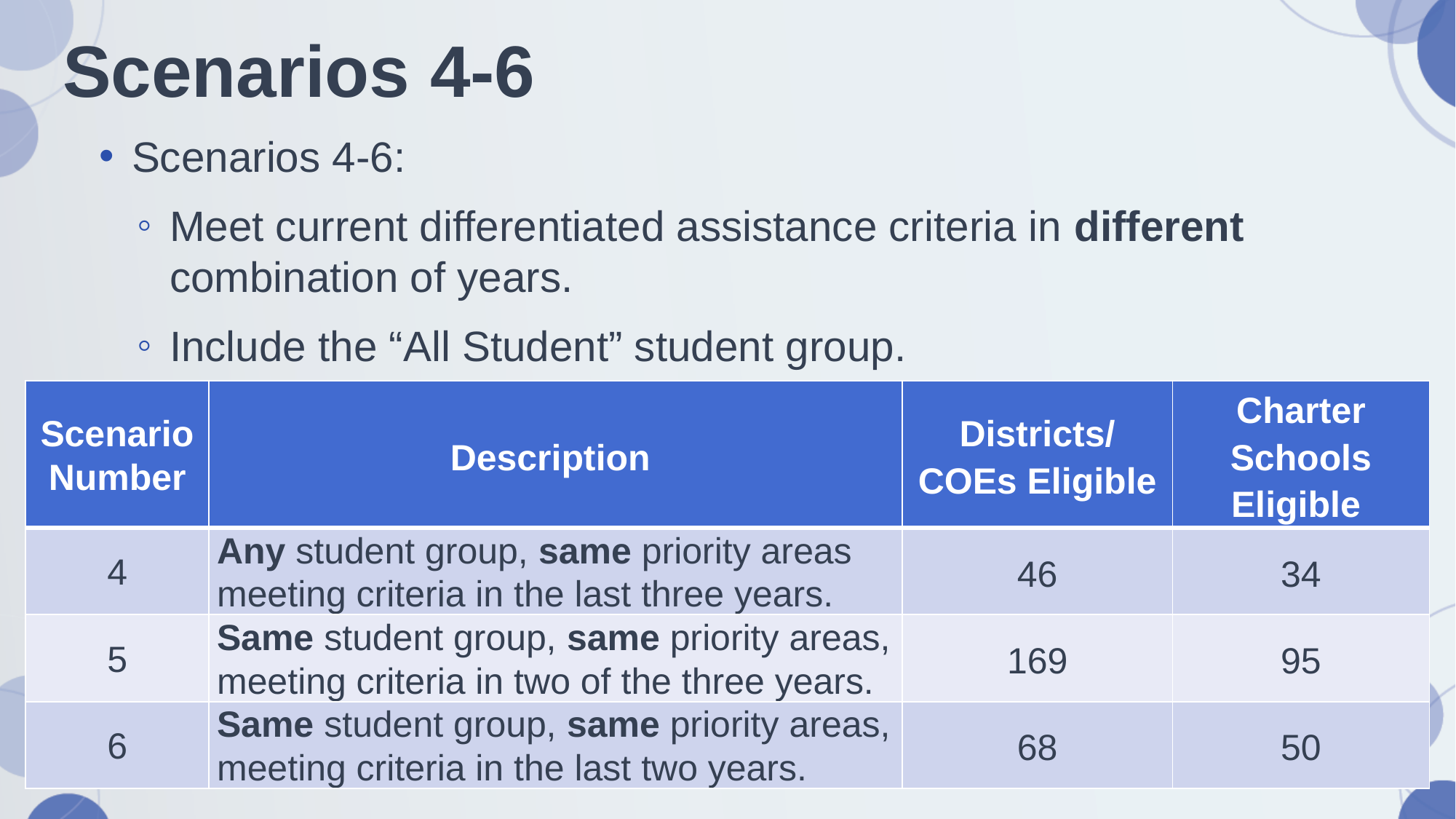

# Scenarios 4-6
Scenarios 4-6:
Meet current differentiated assistance criteria in different combination of years.
Include the “All Student” student group.
| Scenario Number | Description | Districts/ COEs Eligible | Charter Schools Eligible |
| --- | --- | --- | --- |
| 4 | Any student group, same priority areas meeting criteria in the last three years. | 46 | 34 |
| 5 | Same student group, same priority areas, meeting criteria in two of the three years. | 169 | 95 |
| 6 | Same student group, same priority areas, meeting criteria in the last two years. | 68 | 50 |